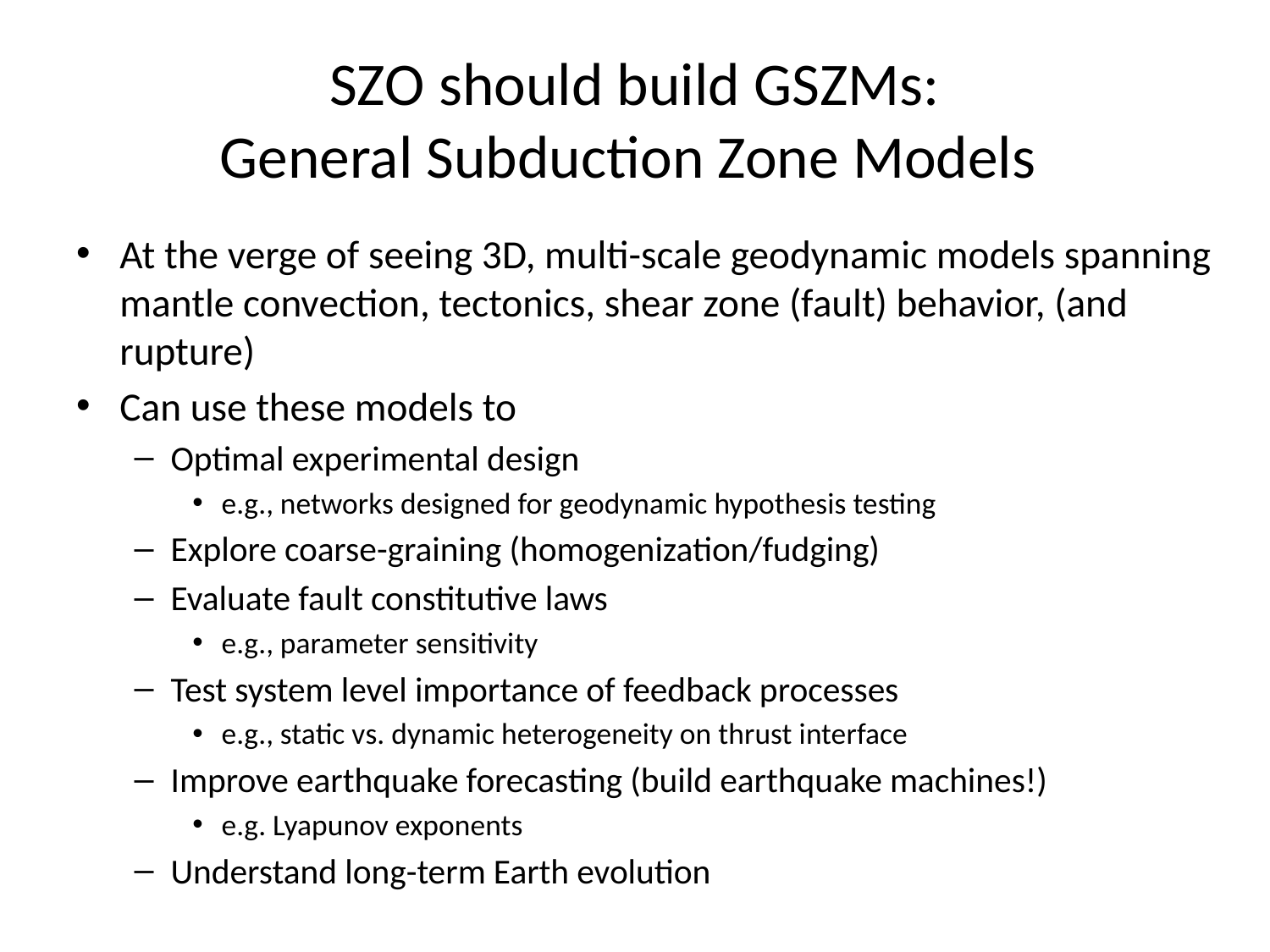

# SZO should build GSZMs: General Subduction Zone Models
At the verge of seeing 3D, multi-scale geodynamic models spanning mantle convection, tectonics, shear zone (fault) behavior, (and rupture)
Can use these models to
Optimal experimental design
e.g., networks designed for geodynamic hypothesis testing
Explore coarse-graining (homogenization/fudging)
Evaluate fault constitutive laws
e.g., parameter sensitivity
Test system level importance of feedback processes
e.g., static vs. dynamic heterogeneity on thrust interface
Improve earthquake forecasting (build earthquake machines!)
e.g. Lyapunov exponents
Understand long-term Earth evolution